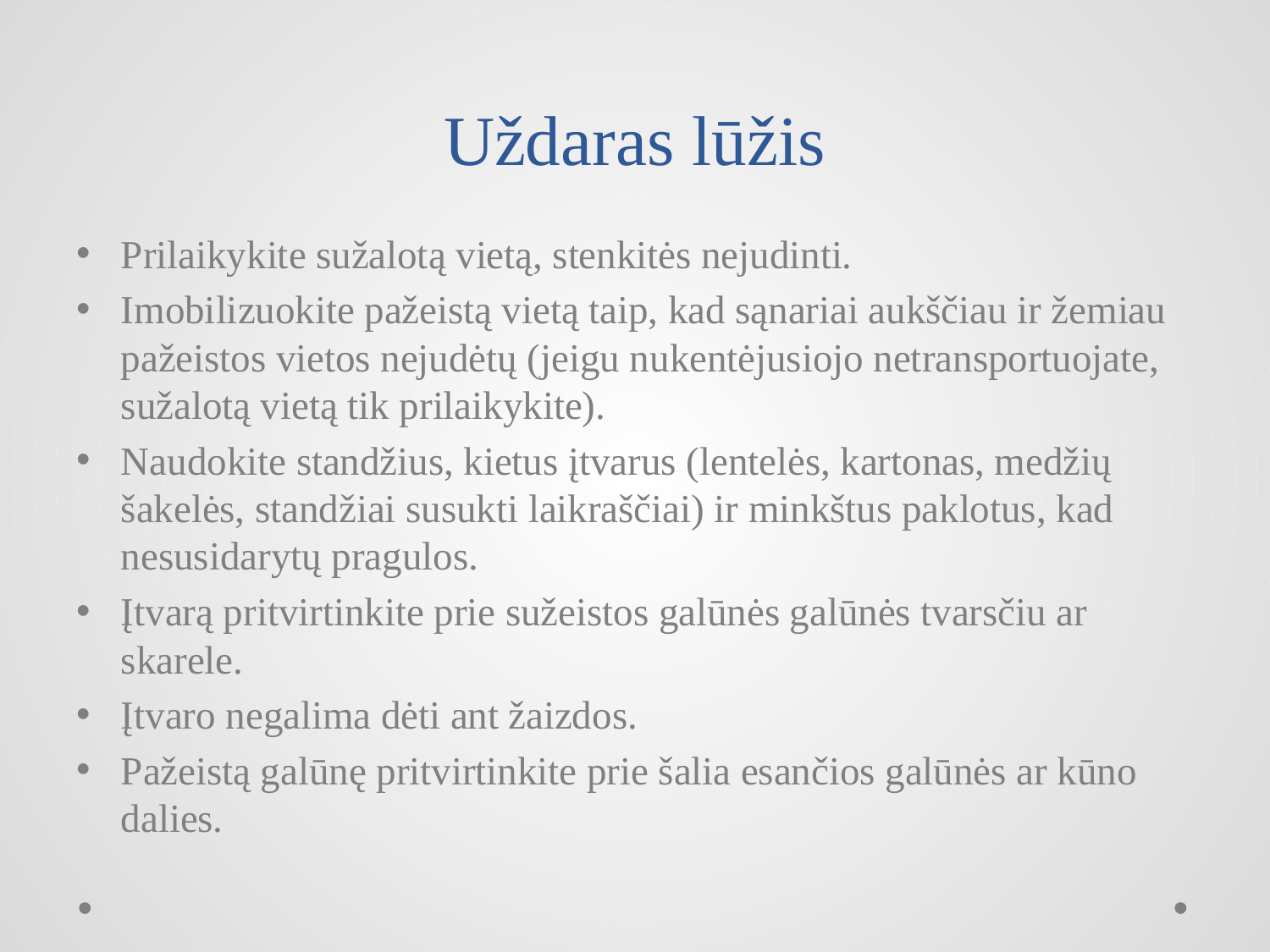

# Uždaras lūžis
Prilaikykite sužalotą vietą, stenkitės nejudinti.
Imobilizuokite pažeistą vietą taip, kad sąnariai aukščiau ir žemiau pažeistos vietos nejudėtų (jeigu nukentėjusiojo netransportuojate, sužalotą vietą tik prilaikykite).
Naudokite standžius, kietus įtvarus (lentelės, kartonas, medžių šakelės, standžiai susukti laikraščiai) ir minkštus paklotus, kad nesusidarytų pragulos.
Įtvarą pritvirtinkite prie sužeistos galūnės galūnės tvarsčiu ar skarele.
Įtvaro negalima dėti ant žaizdos.
Pažeistą galūnę pritvirtinkite prie šalia esančios galūnės ar kūno dalies.